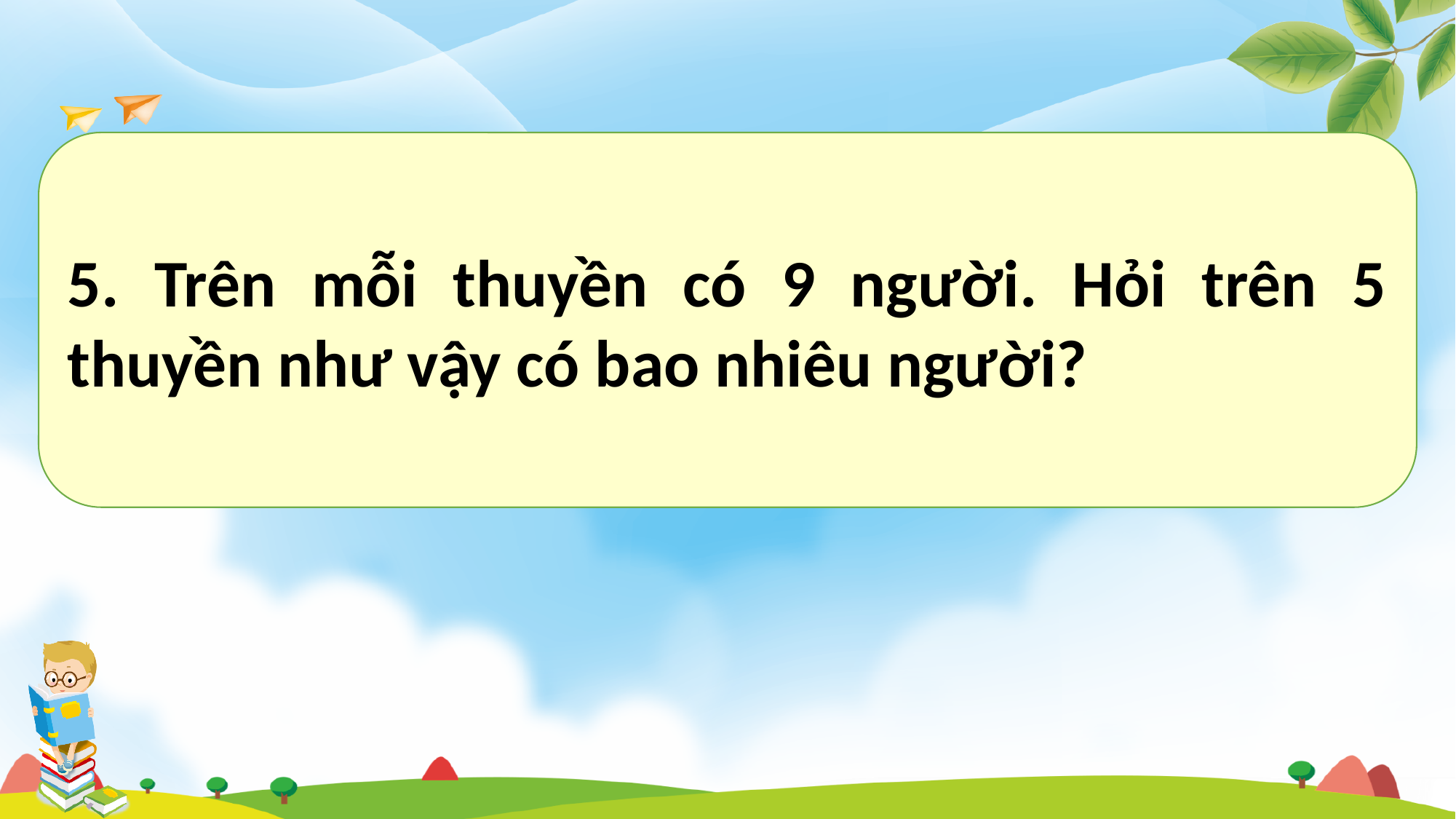

5. Trên mỗi thuyền có 9 người. Hỏi trên 5 thuyền như vậy có bao nhiêu người?